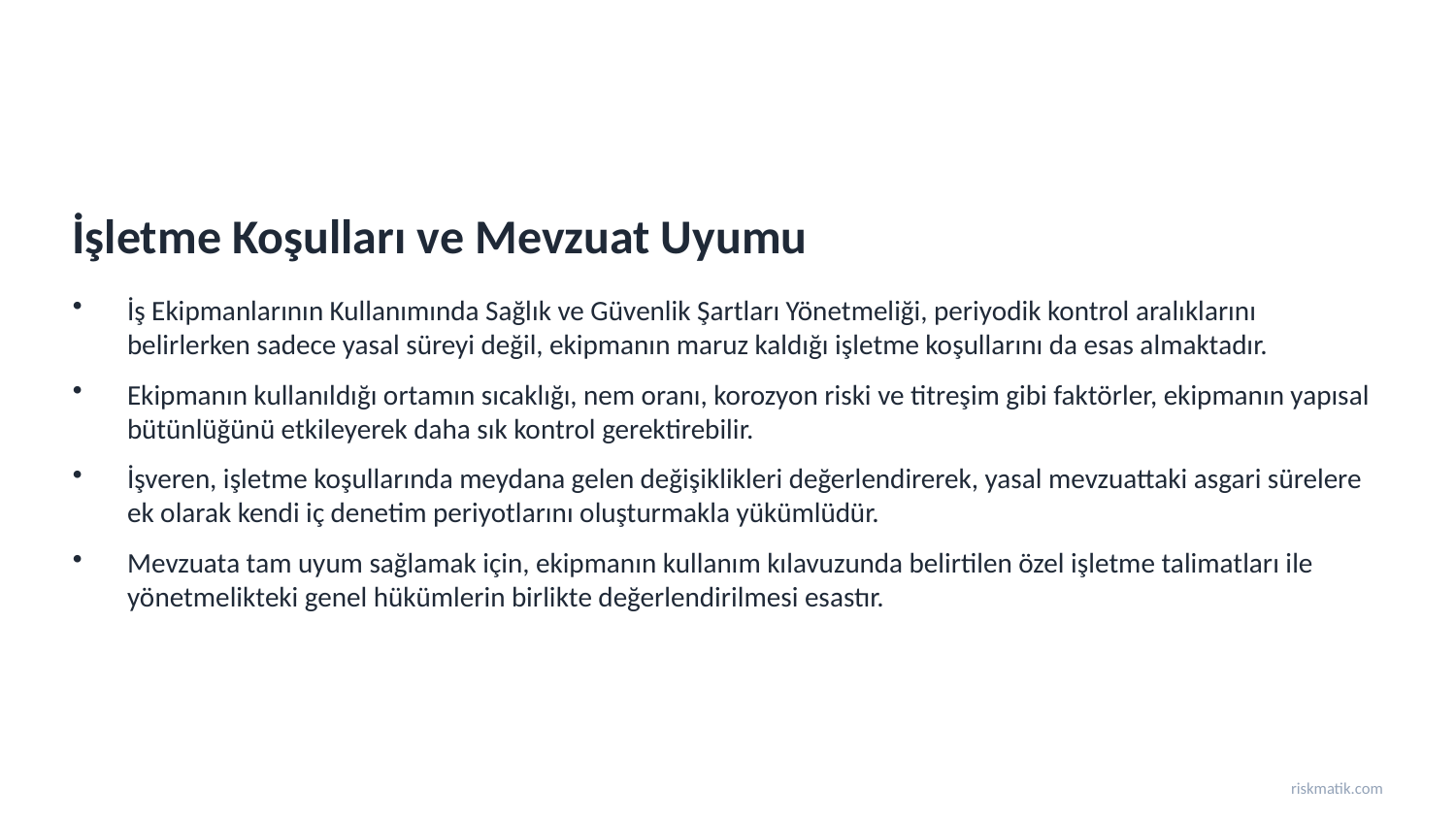

İşletme Koşulları ve Mevzuat Uyumu
İş Ekipmanlarının Kullanımında Sağlık ve Güvenlik Şartları Yönetmeliği, periyodik kontrol aralıklarını belirlerken sadece yasal süreyi değil, ekipmanın maruz kaldığı işletme koşullarını da esas almaktadır.
Ekipmanın kullanıldığı ortamın sıcaklığı, nem oranı, korozyon riski ve titreşim gibi faktörler, ekipmanın yapısal bütünlüğünü etkileyerek daha sık kontrol gerektirebilir.
İşveren, işletme koşullarında meydana gelen değişiklikleri değerlendirerek, yasal mevzuattaki asgari sürelere ek olarak kendi iç denetim periyotlarını oluşturmakla yükümlüdür.
Mevzuata tam uyum sağlamak için, ekipmanın kullanım kılavuzunda belirtilen özel işletme talimatları ile yönetmelikteki genel hükümlerin birlikte değerlendirilmesi esastır.
riskmatik.com